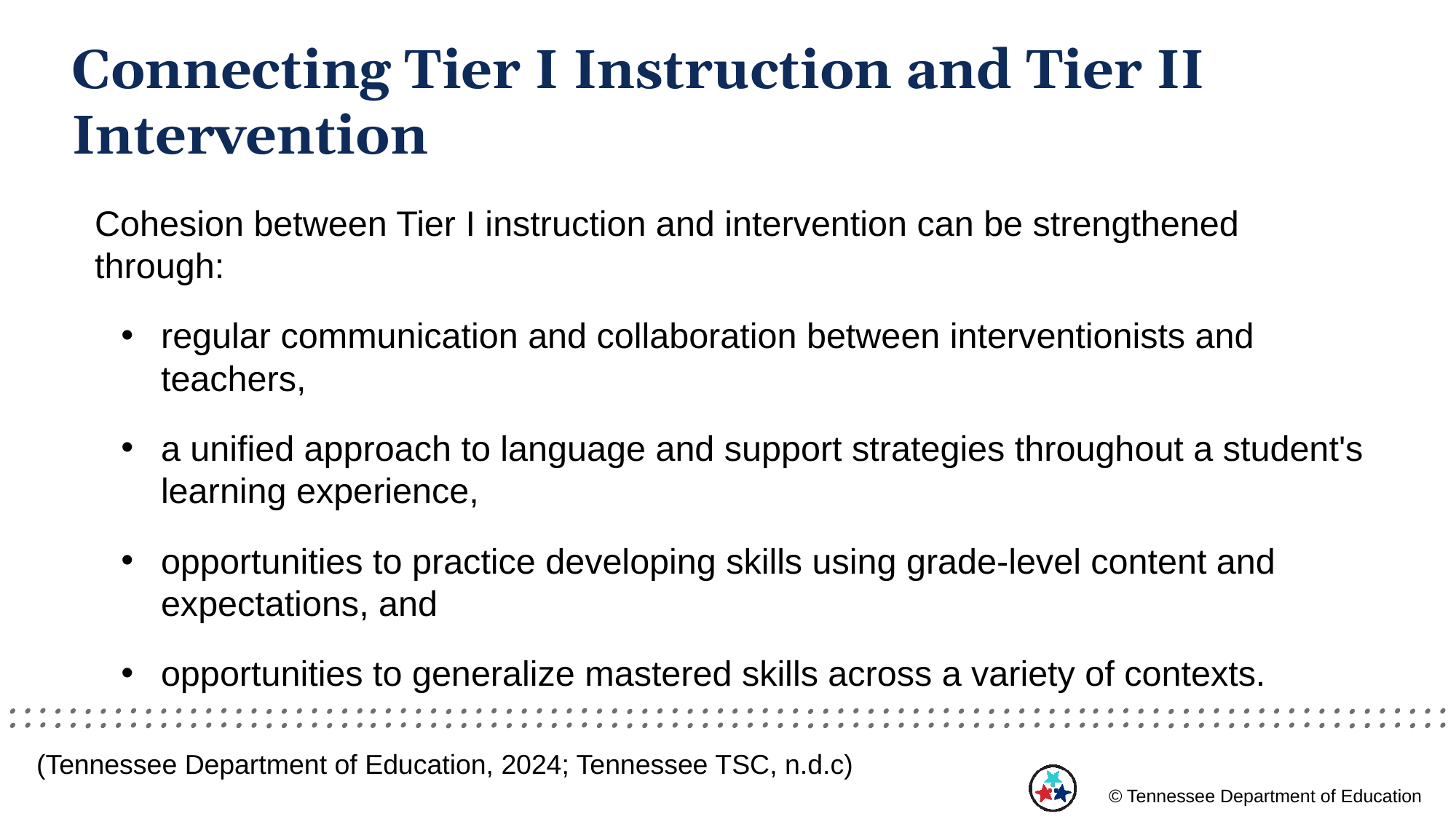

# Connecting Tier I Instruction and Tier II Intervention
Cohesion between Tier I instruction and intervention can be strengthened through:
regular communication and collaboration between interventionists and teachers,
a unified approach to language and support strategies throughout a student's learning experience,
opportunities to practice developing skills using grade-level content and expectations, and
opportunities to generalize mastered skills across a variety of contexts.
(Tennessee Department of Education, 2024; Tennessee TSC, n.d.c)
© Tennessee Department of Education